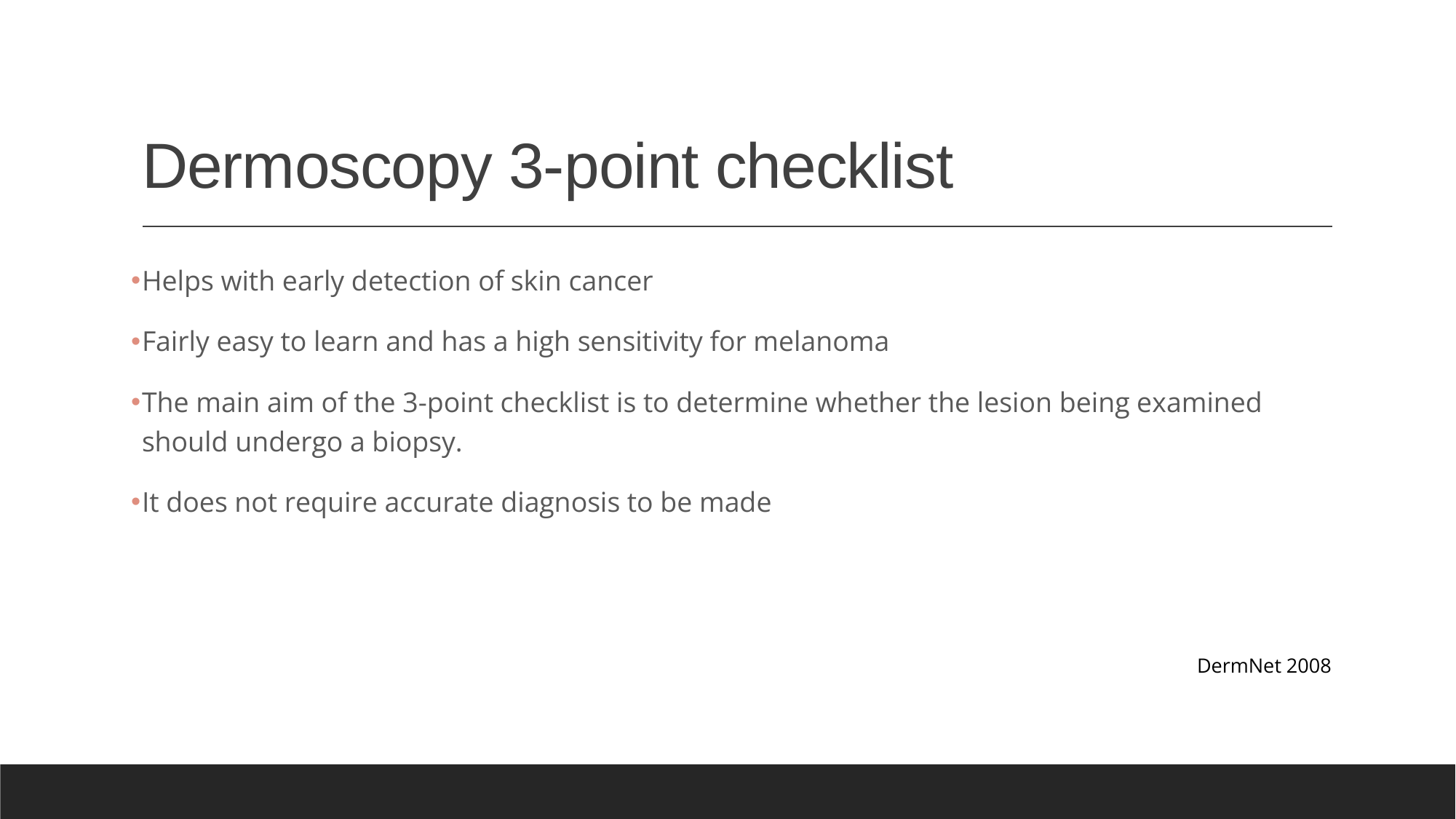

# Dermoscopy 3-point checklist
Helps with early detection of skin cancer
Fairly easy to learn and has a high sensitivity for melanoma
The main aim of the 3-point checklist is to determine whether the lesion being examined should undergo a biopsy.
It does not require accurate diagnosis to be made

DermNet 2008